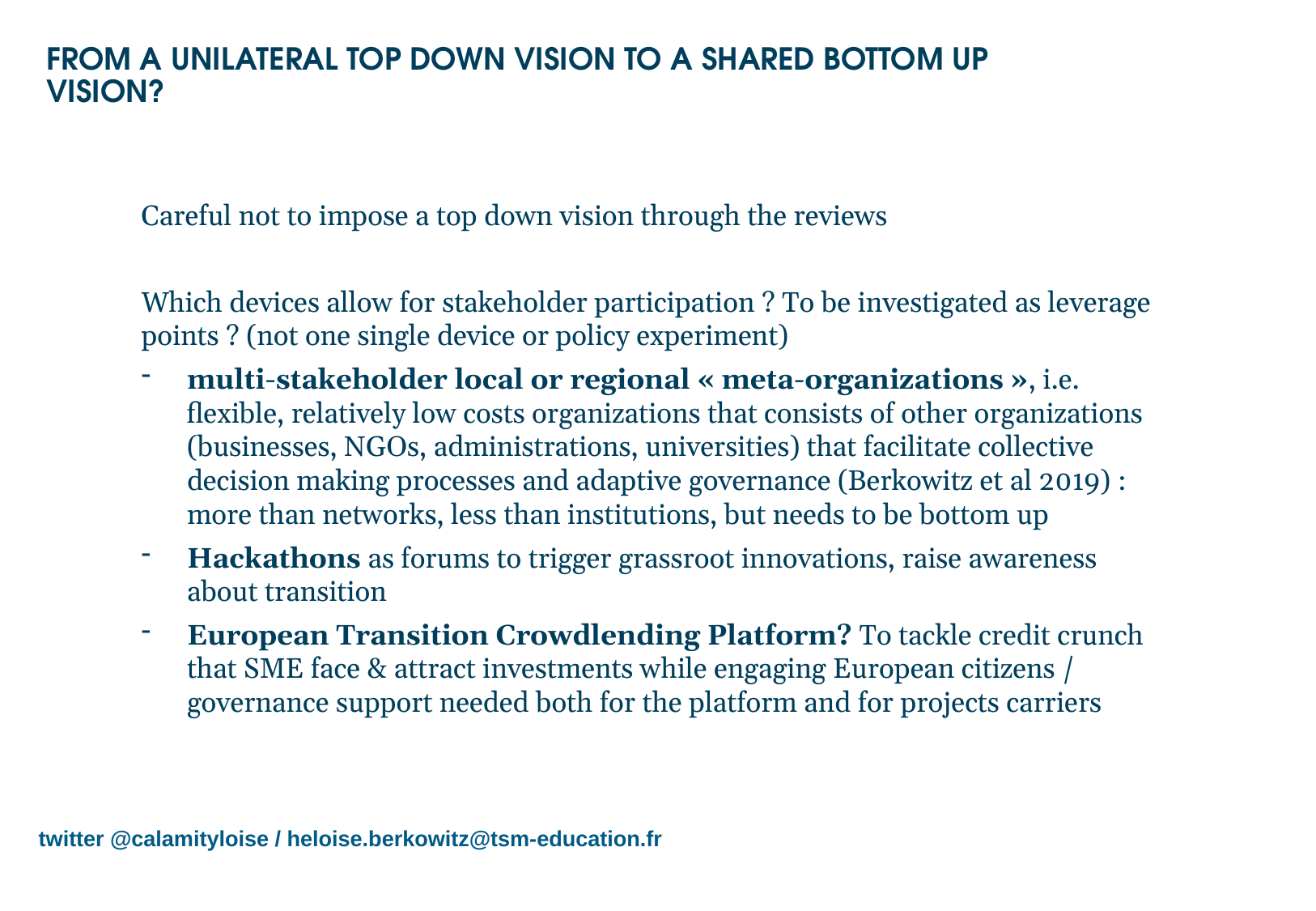

# From a unilateral top down vision to a shared bottom up vision?
Careful not to impose a top down vision through the reviews

Which devices allow for stakeholder participation ? To be investigated as leverage points ? (not one single device or policy experiment)
multi-stakeholder local or regional « meta-organizations », i.e. flexible, relatively low costs organizations that consists of other organizations (businesses, NGOs, administrations, universities) that facilitate collective decision making processes and adaptive governance (Berkowitz et al 2019) : more than networks, less than institutions, but needs to be bottom up
Hackathons as forums to trigger grassroot innovations, raise awareness about transition
European Transition Crowdlending Platform? To tackle credit crunch that SME face & attract investments while engaging European citizens / governance support needed both for the platform and for projects carriers
twitter @calamityloise / heloise.berkowitz@tsm-education.fr